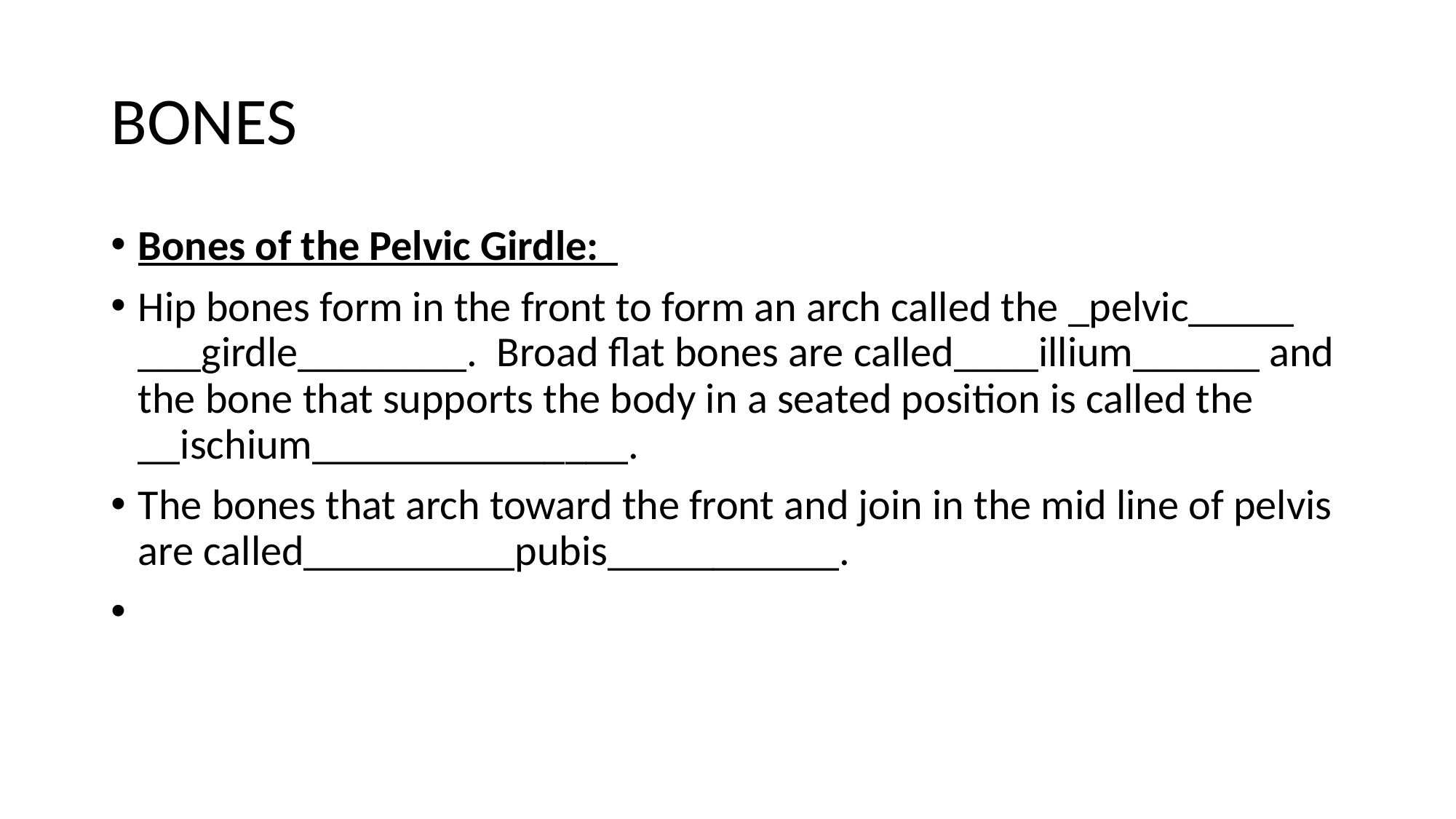

# BONES
Bones of the Pelvic Girdle:
Hip bones form in the front to form an arch called the _pelvic_____ ___girdle________.  Broad flat bones are called____illium______ and the bone that supports the body in a seated position is called the __ischium_______________.
The bones that arch toward the front and join in the mid line of pelvis are called__________pubis___________.